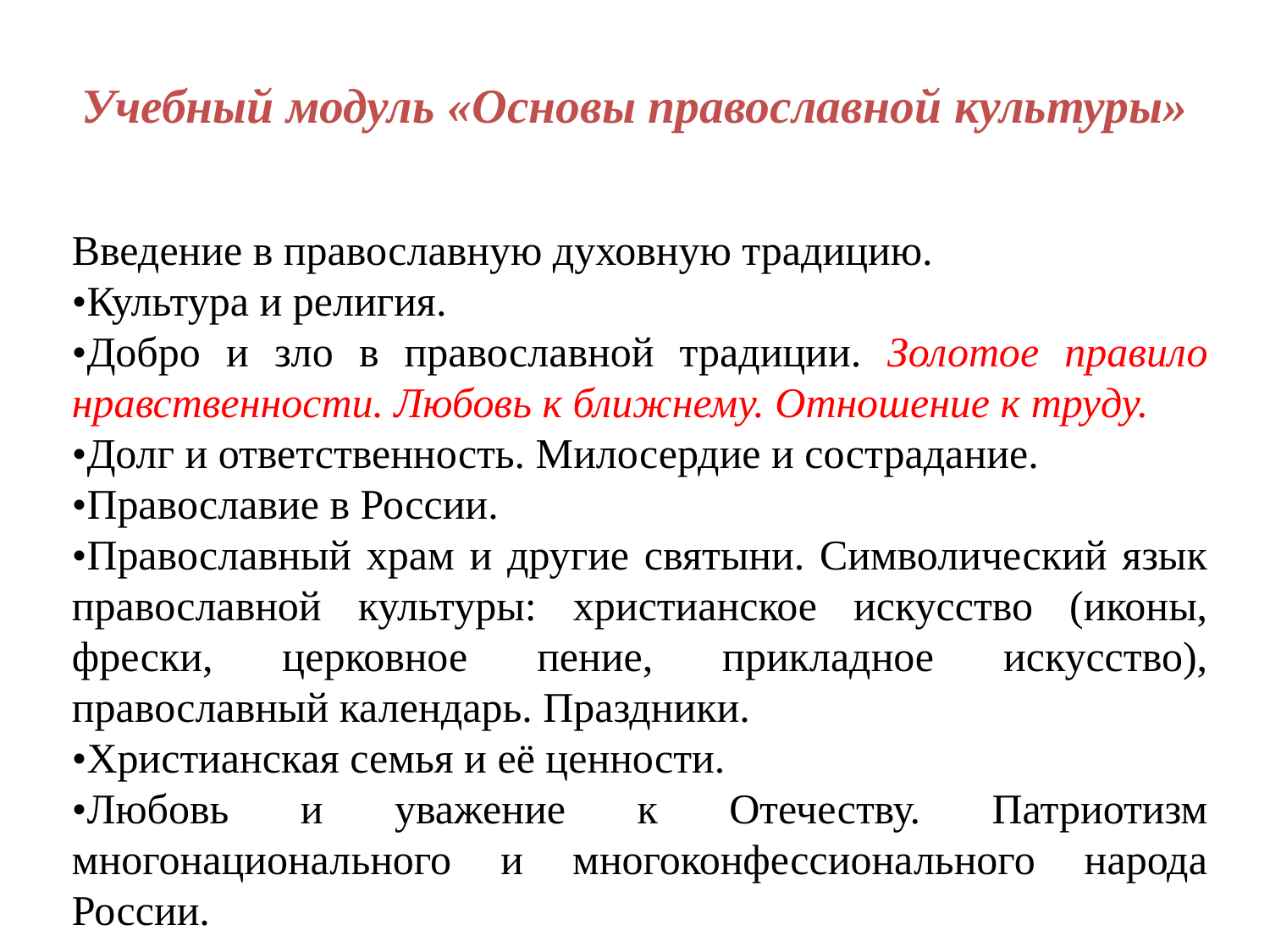

# Учебный модуль «Основы православной культуры»

Введение в православную духовную традицию.
•Культура и религия.
•Добро и зло в православной традиции. Золотое правило нравственности. Любовь к ближнему. Отношение к труду.
•Долг и ответственность. Милосердие и сострадание.
•Православие в России.
•Православный храм и другие святыни. Символический язык православной культуры: христианское искусство (иконы, фрески, церковное пение, прикладное искусство), православный календарь. Праздники.
•Христианская семья и её ценности.
•Любовь и уважение к Отечеству. Патриотизм многонационального и многоконфессионального народа России.